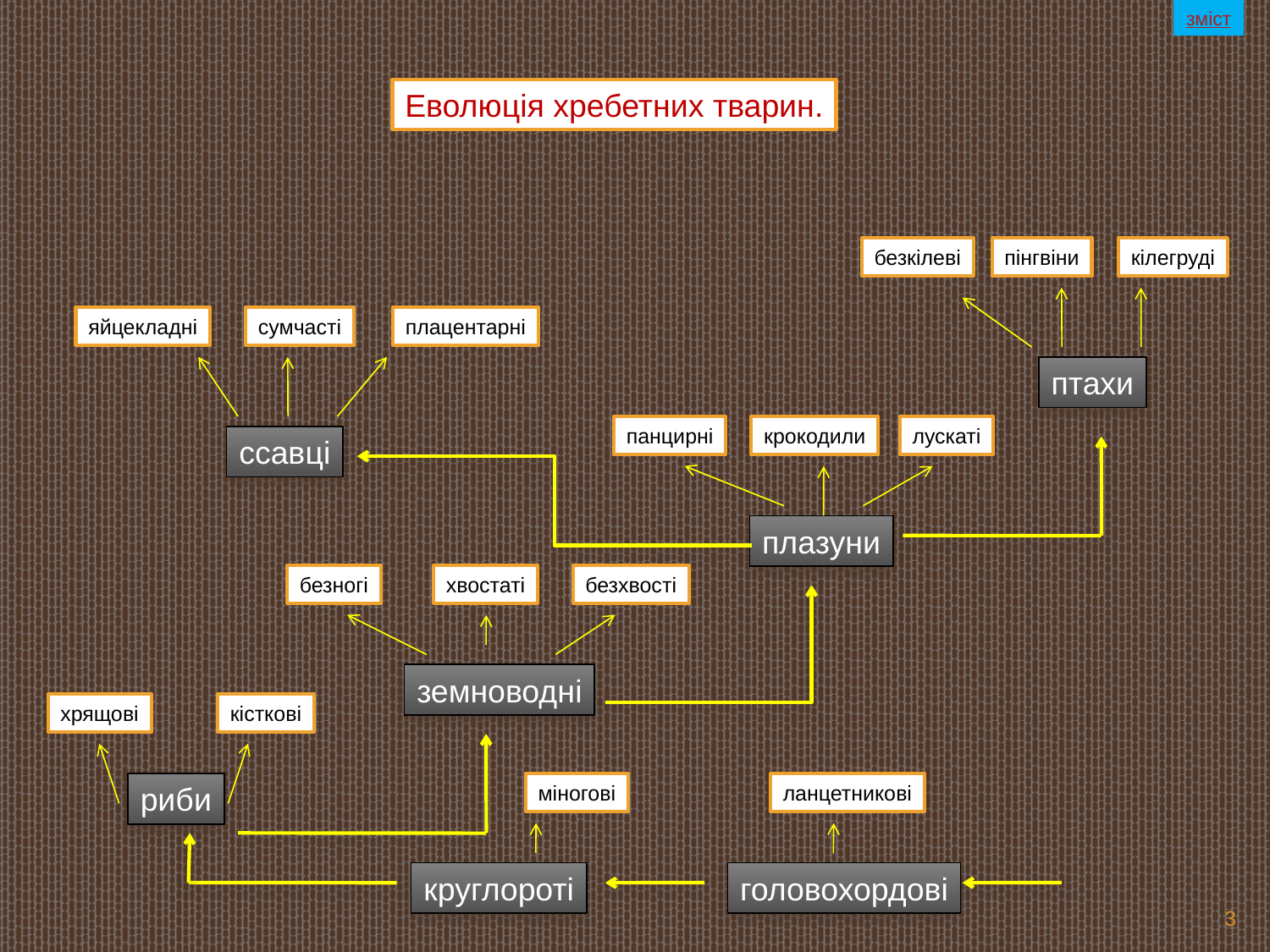

зміст
Еволюція хребетних тварин.
безкілеві
пінгвіни
кілегруді
яйцекладні
сумчасті
плацентарні
птахи
панцирні
крокодили
лускаті
ссавці
плазуни
безногі
хвостаті
безхвості
земноводні
хрящові
кісткові
риби
міногові
ланцетникові
круглороті
головохордові
3